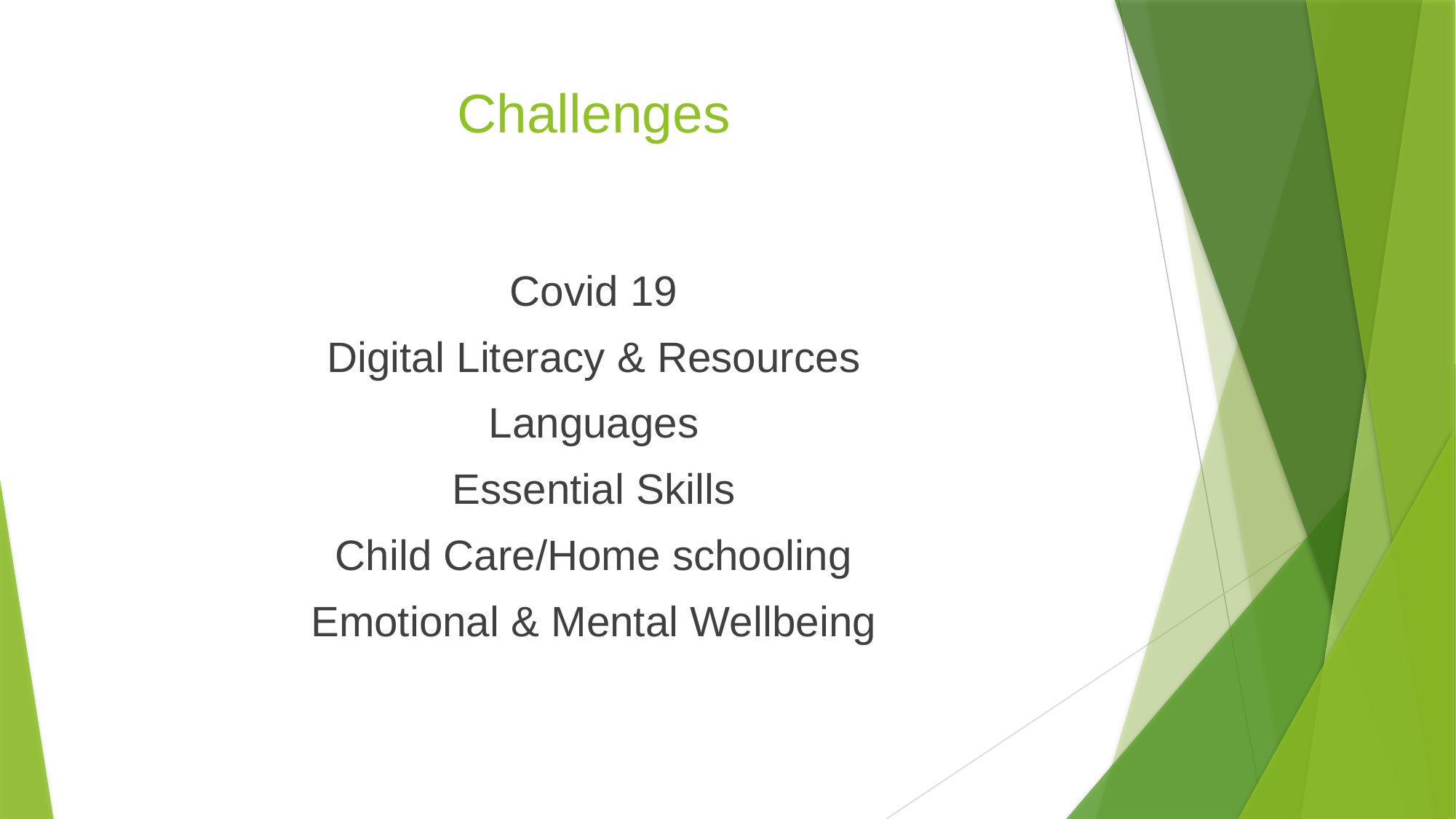

# Challenges
Covid 19
Digital Literacy & Resources
Languages
Essential Skills
Child Care/Home schooling
Emotional & Mental Wellbeing